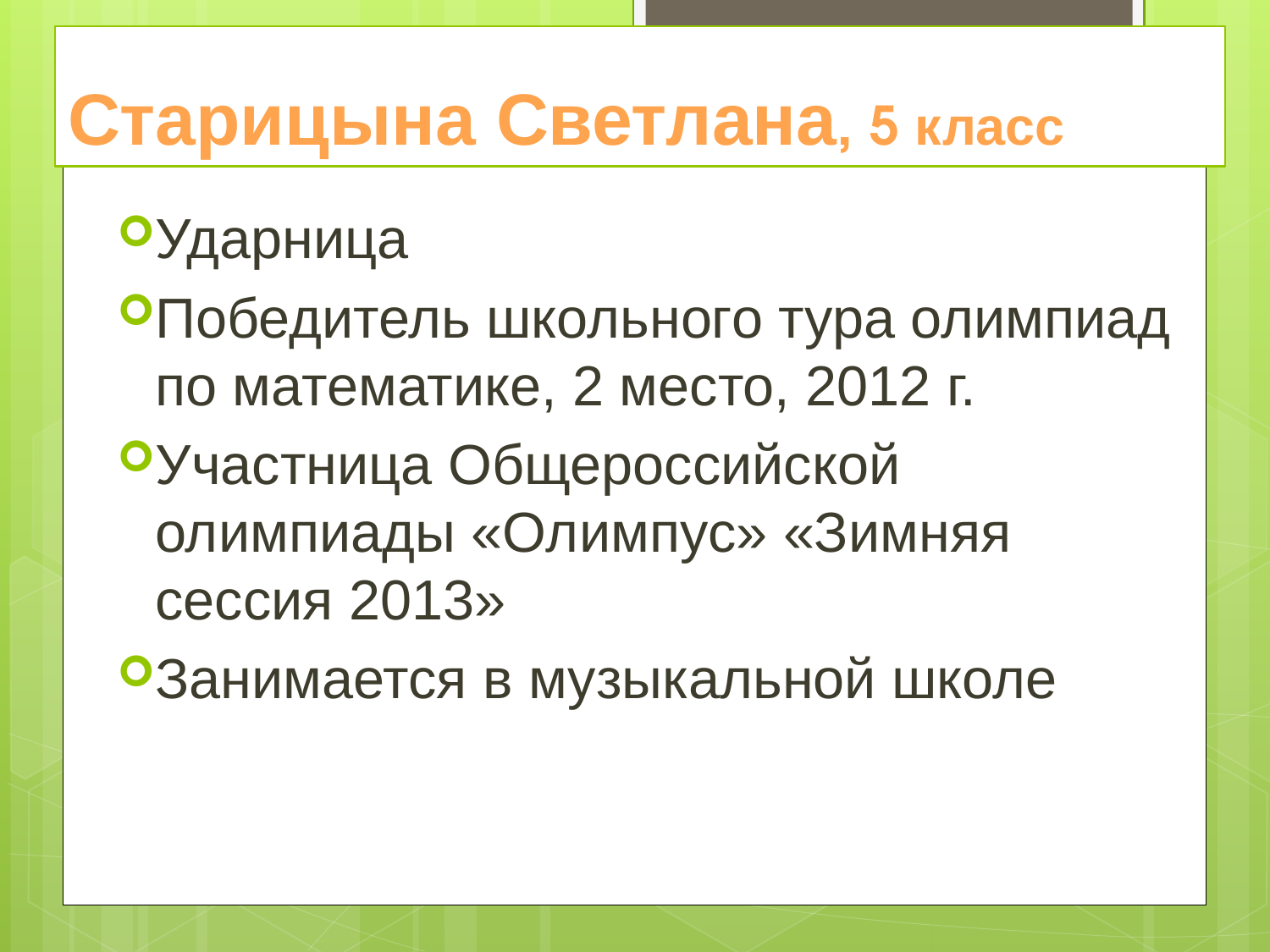

Старицына Светлана, 5 класс
Ударница
Победитель школьного тура олимпиад по математике, 2 место, 2012 г.
Участница Общероссийской олимпиады «Олимпус» «Зимняя сессия 2013»
Занимается в музыкальной школе